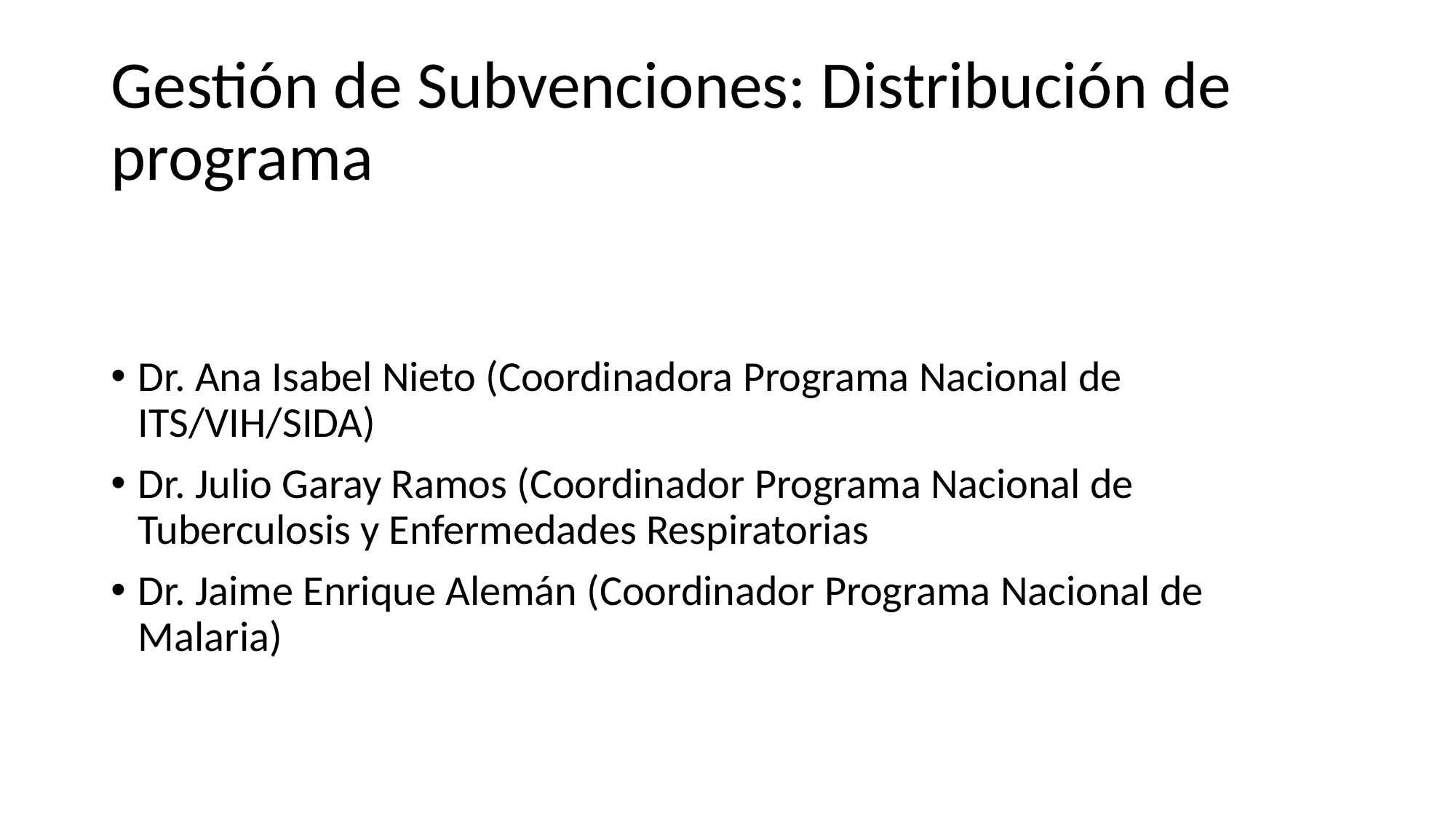

# Gestión de Subvenciones: Distribución de programa
Dr. Ana Isabel Nieto (Coordinadora Programa Nacional de ITS/VIH/SIDA)
Dr. Julio Garay Ramos (Coordinador Programa Nacional de Tuberculosis y Enfermedades Respiratorias
Dr. Jaime Enrique Alemán (Coordinador Programa Nacional de Malaria)